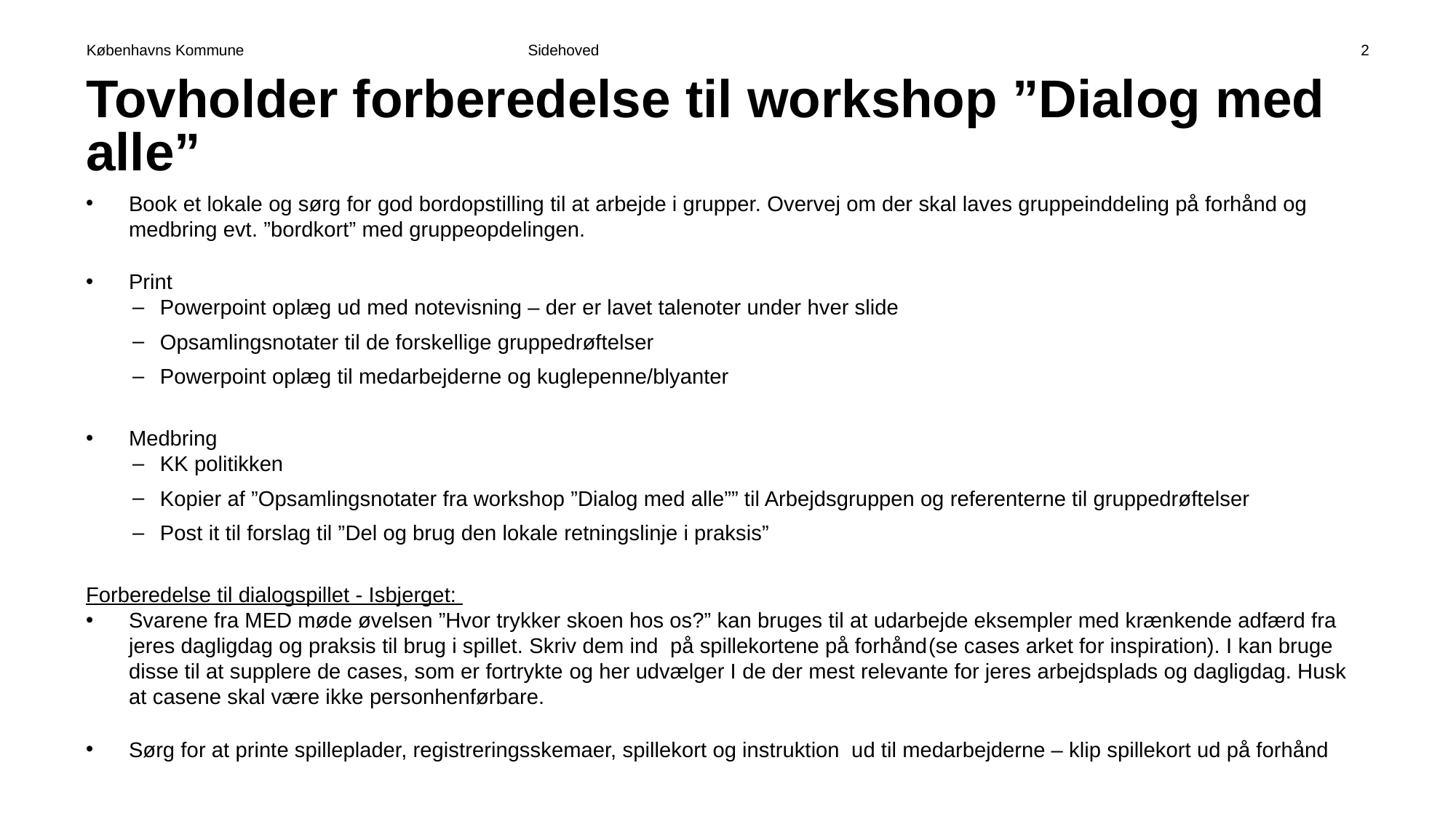

Sidehoved
2
# Tovholder forberedelse til workshop ”Dialog med alle”
Book et lokale og sørg for god bordopstilling til at arbejde i grupper. Overvej om der skal laves gruppeinddeling på forhånd og medbring evt. ”bordkort” med gruppeopdelingen.
Print
Powerpoint oplæg ud med notevisning – der er lavet talenoter under hver slide
Opsamlingsnotater til de forskellige gruppedrøftelser
Powerpoint oplæg til medarbejderne og kuglepenne/blyanter
Medbring
KK politikken
Kopier af ”Opsamlingsnotater fra workshop ”Dialog med alle”” til Arbejdsgruppen og referenterne til gruppedrøftelser
Post it til forslag til ”Del og brug den lokale retningslinje i praksis”
Forberedelse til dialogspillet - Isbjerget:
Svarene fra MED møde øvelsen ”Hvor trykker skoen hos os?” kan bruges til at udarbejde eksempler med krænkende adfærd fra jeres dagligdag og praksis til brug i spillet. Skriv dem ind  på spillekortene på forhånd(se cases arket for inspiration). I kan bruge disse til at supplere de cases, som er fortrykte og her udvælger I de der mest relevante for jeres arbejdsplads og dagligdag. Husk at casene skal være ikke personhenførbare.
Sørg for at printe spilleplader, registreringsskemaer, spillekort og instruktion  ud til medarbejderne – klip spillekort ud på forhånd